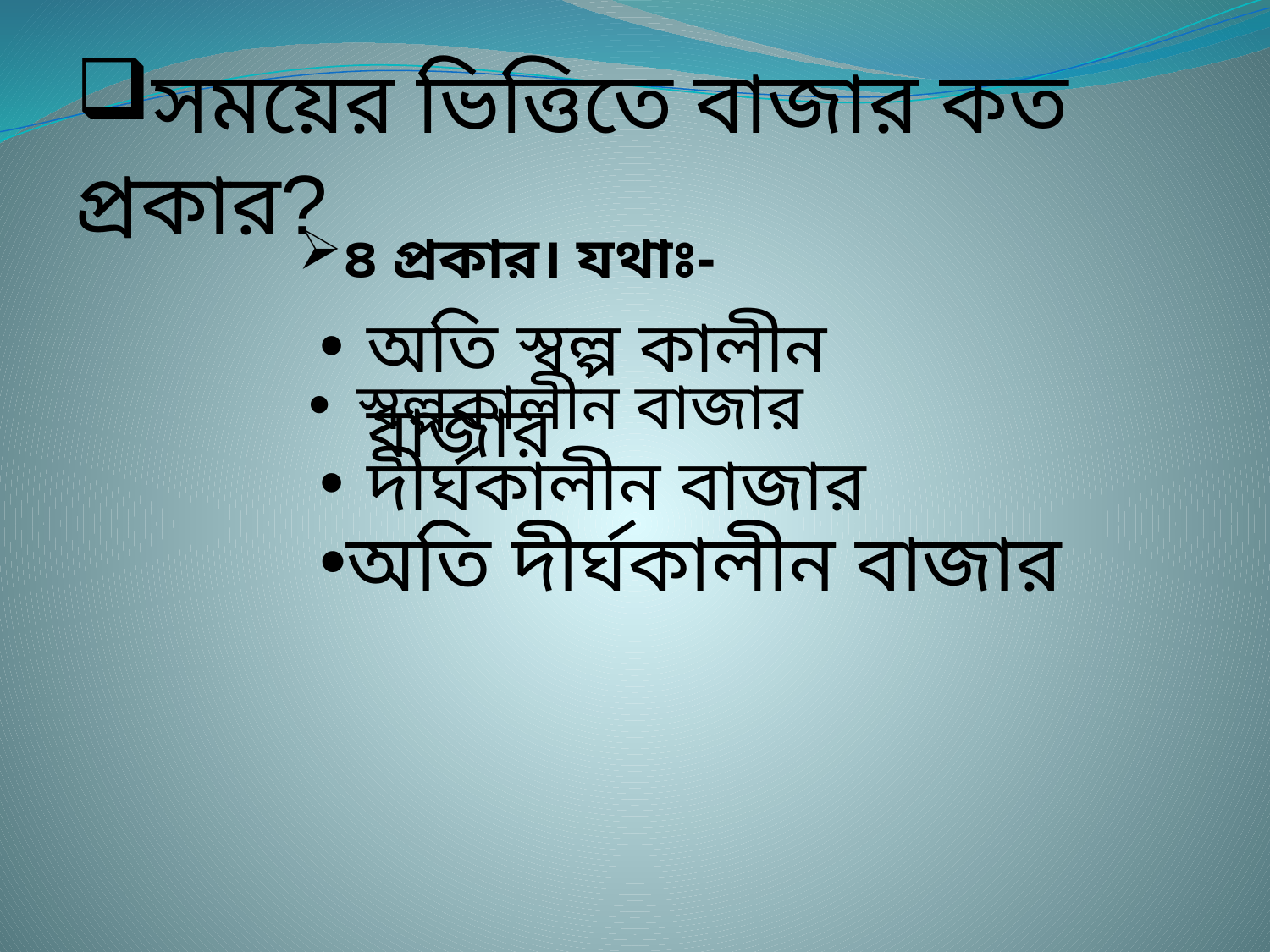

সময়ের ভিত্তিতে বাজার কত প্রকার?

৪ প্রকার। যথাঃ-

অতি স্বল্প কালীন বাজার
স্বল্পকালীন বাজার
দীর্ঘকালীন বাজার
অতি দীর্ঘকালীন বাজার